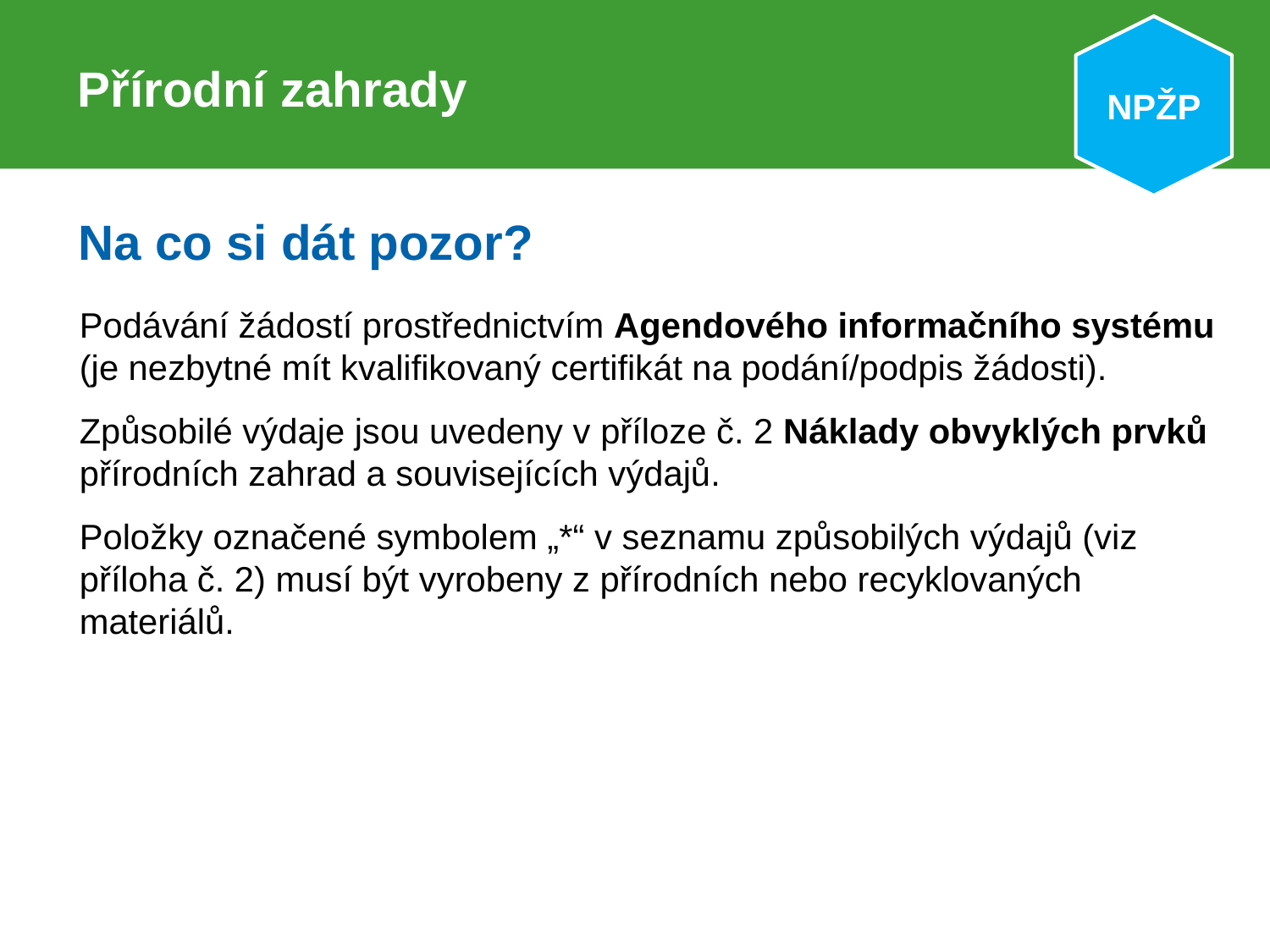

NPŽP
# Přírodní zahrady
Na co si dát pozor?
Podávání žádostí prostřednictvím Agendového informačního systému (je nezbytné mít kvalifikovaný certifikát na podání/podpis žádosti).
Způsobilé výdaje jsou uvedeny v příloze č. 2 Náklady obvyklých prvků přírodních zahrad a souvisejících výdajů.
Položky označené symbolem „*“ v seznamu způsobilých výdajů (viz příloha č. 2) musí být vyrobeny z přírodních nebo recyklovaných materiálů.